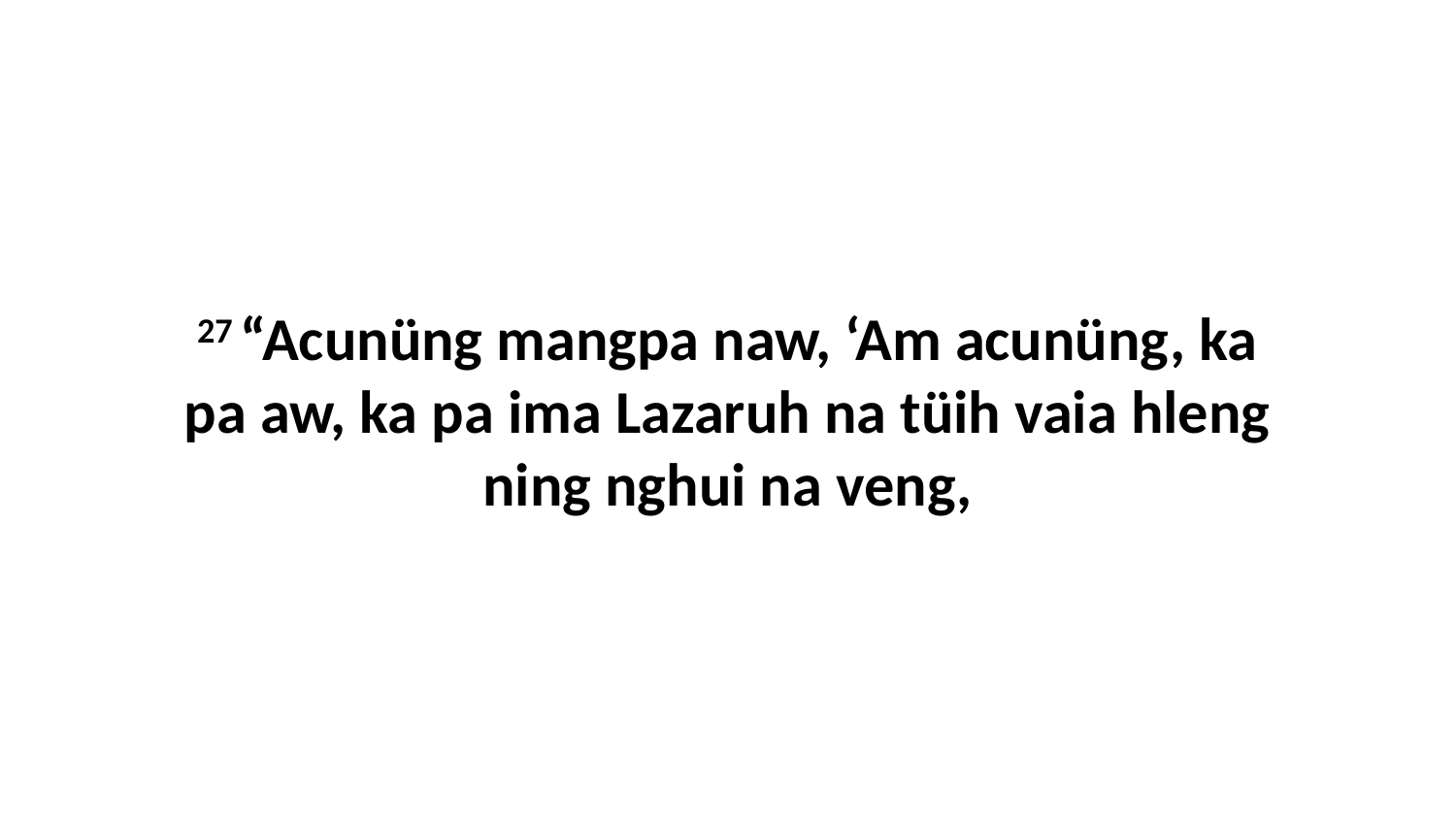

27 “Acunüng mangpa naw, ‘Am acunüng, ka pa aw, ka pa ima Lazaruh na tüih vaia hleng ning nghui na veng,